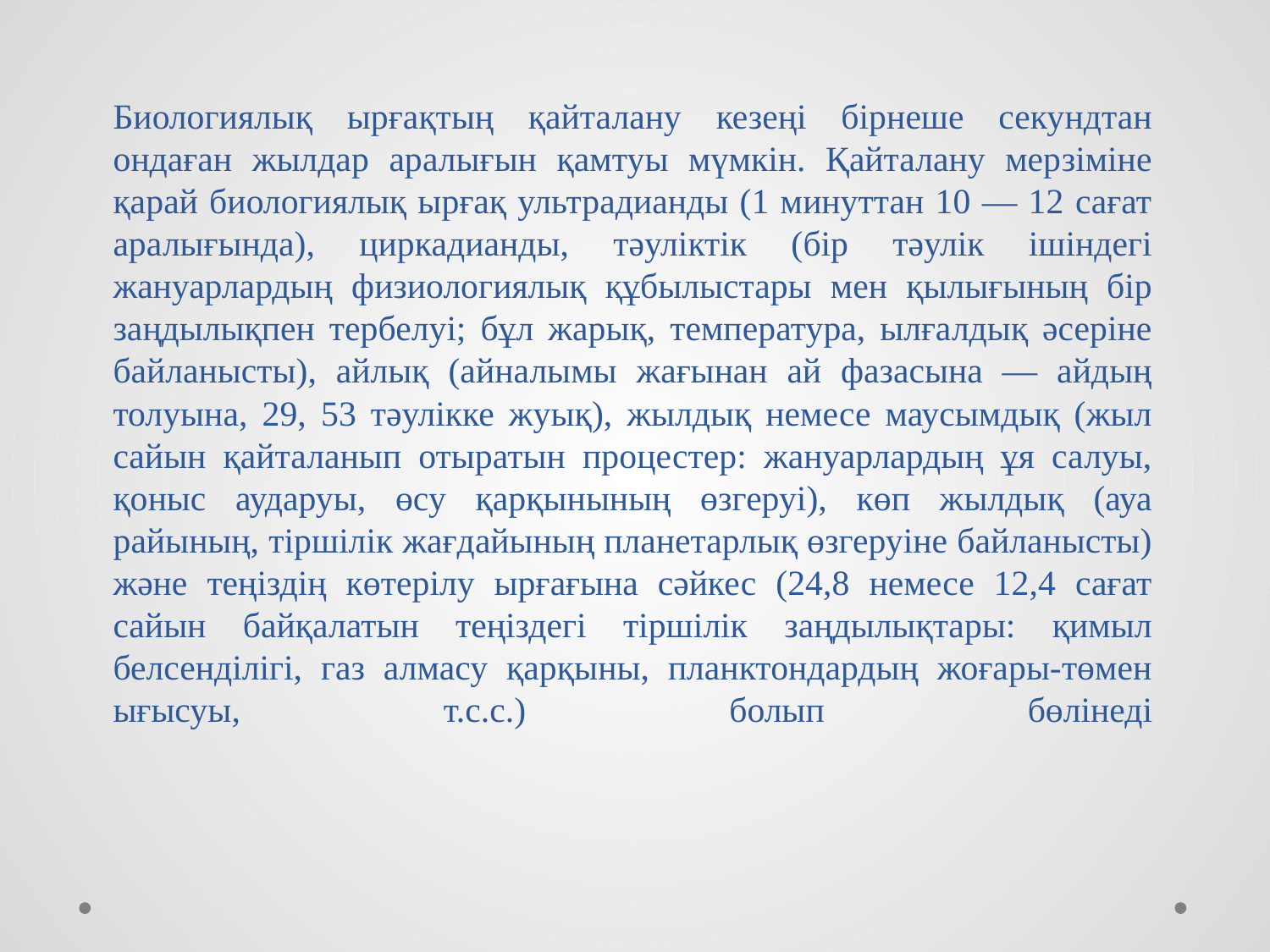

# Биологиялық ырғақтың қайталану кезеңі бірнеше секундтан ондаған жылдар аралығын қамтуы мүмкін. Қайталану мерзіміне қарай биологиялық ырғақ ультрадианды (1 минуттан 10 — 12 сағат аралығында), циркадианды, тәуліктік (бір тәулік ішіндегі жануарлардың физиологиялық құбылыстары мен қылығының бір заңдылықпен тербелуі; бұл жарық, температура, ылғалдық әсеріне байланысты), айлық (айналымы жағынан ай фазасына — айдың толуына, 29, 53 тәулікке жуық), жылдық немесе маусымдық (жыл сайын қайталанып отыратын процестер: жануарлардың ұя салуы, қоныс аударуы, өсу қарқынының өзгеруі), көп жылдық (ауа райының, тіршілік жағдайының планетарлық өзгеруіне байланысты) және теңіздің көтерілу ырғағына сәйкес (24,8 немесе 12,4 сағат сайын байқалатын теңіздегі тіршілік заңдылықтары: қимыл белсенділігі, газ алмасу қарқыны, планктондардың жоғары-төмен ығысуы, т.с.с.) болып бөлінеді